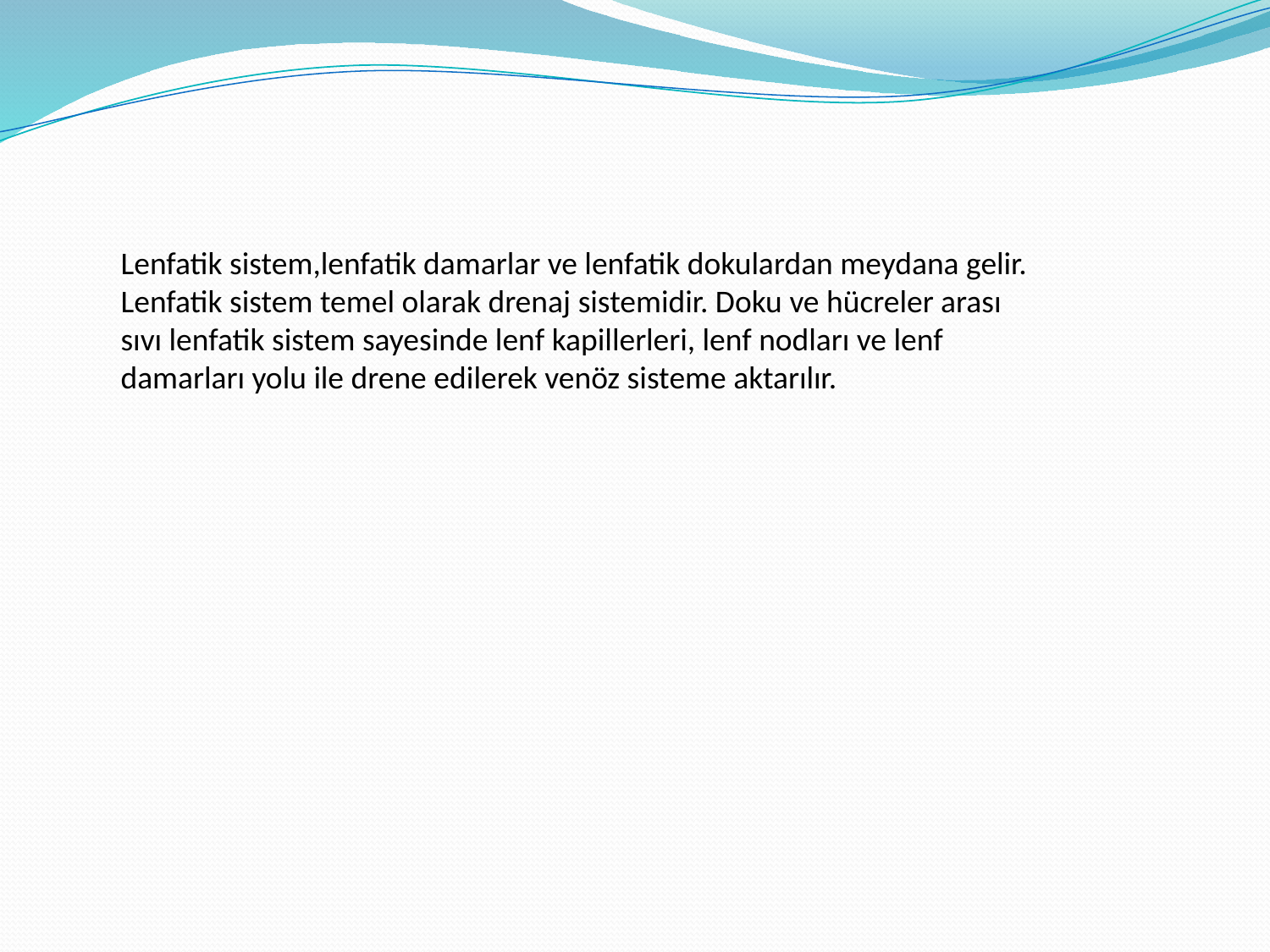

Lenfatik sistem,lenfatik damarlar ve lenfatik dokulardan meydana gelir.
      Lenfatik sistem temel olarak drenaj sistemidir. Doku ve hücreler arası
      sıvı lenfatik sistem sayesinde lenf kapillerleri, lenf nodları ve lenf
      damarları yolu ile drene edilerek venöz sisteme aktarılır.